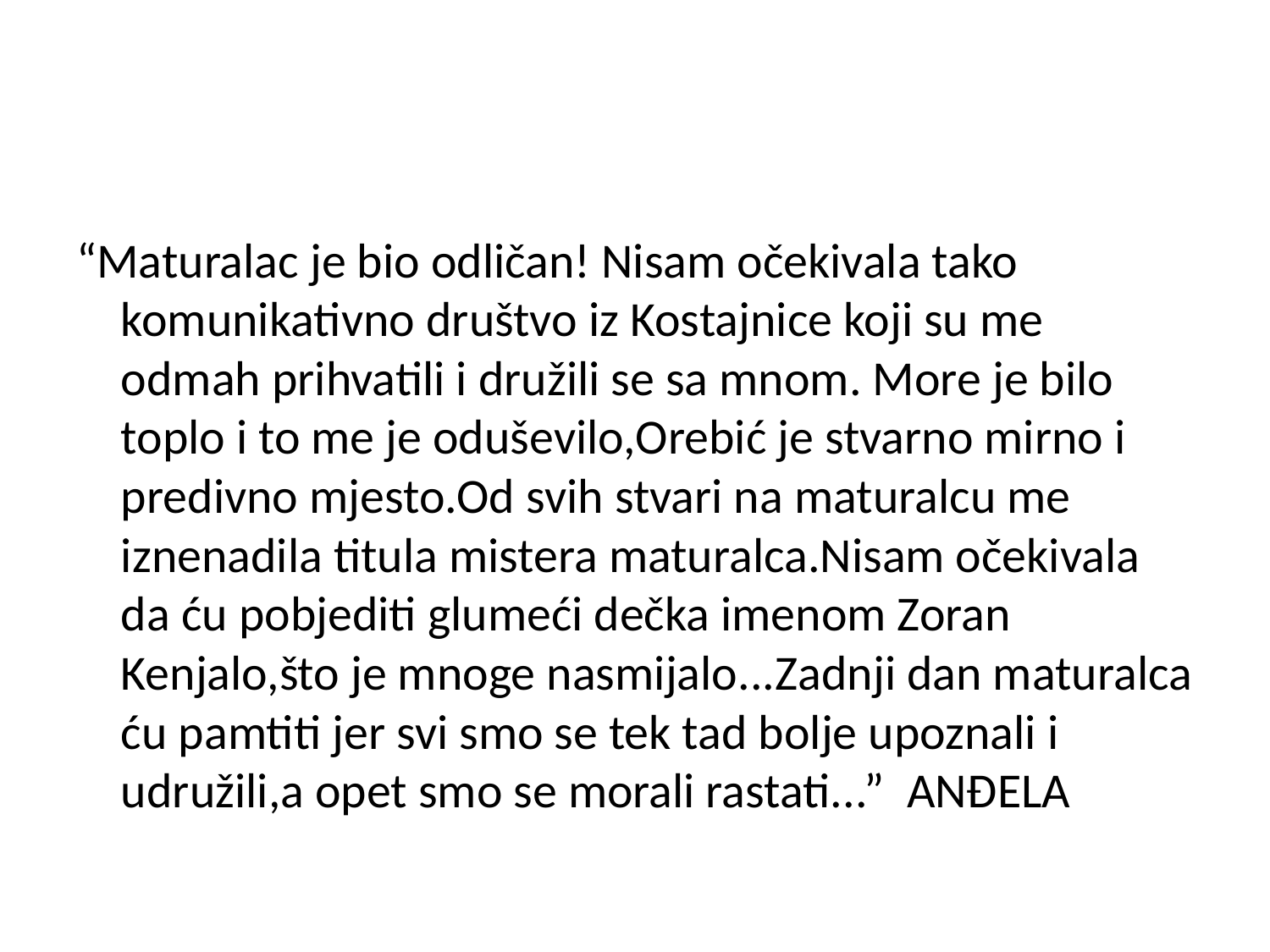

#
“Maturalac je bio odličan! Nisam očekivala tako komunikativno društvo iz Kostajnice koji su me odmah prihvatili i družili se sa mnom. More je bilo toplo i to me je oduševilo,Orebić je stvarno mirno i predivno mjesto.Od svih stvari na maturalcu me iznenadila titula mistera maturalca.Nisam očekivala da ću pobjediti glumeći dečka imenom Zoran Kenjalo,što je mnoge nasmijalo...Zadnji dan maturalca ću pamtiti jer svi smo se tek tad bolje upoznali i udružili,a opet smo se morali rastati...”  ANĐELA